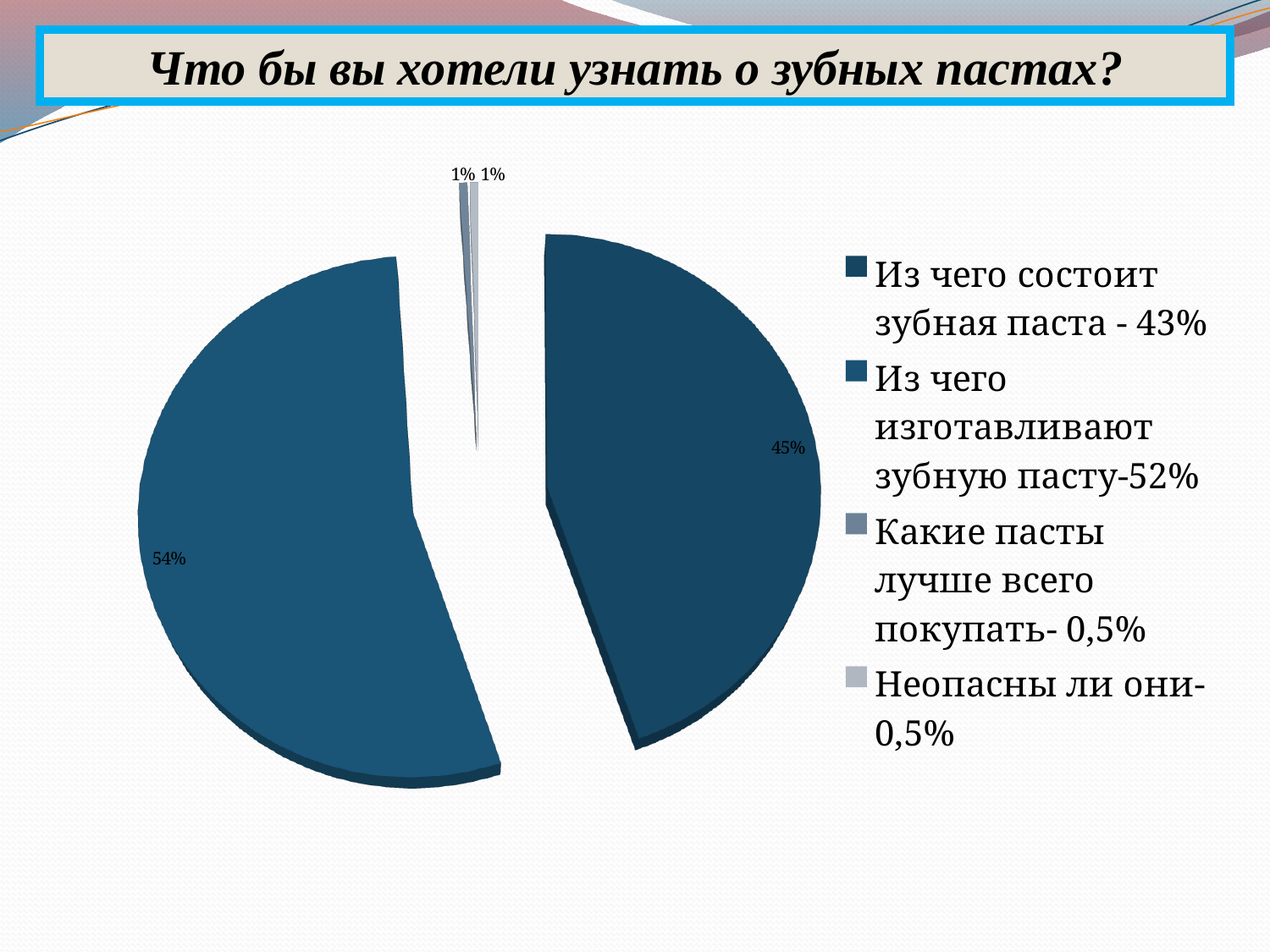

Что бы вы хотели узнать о зубных пастах?

[unsupported chart]